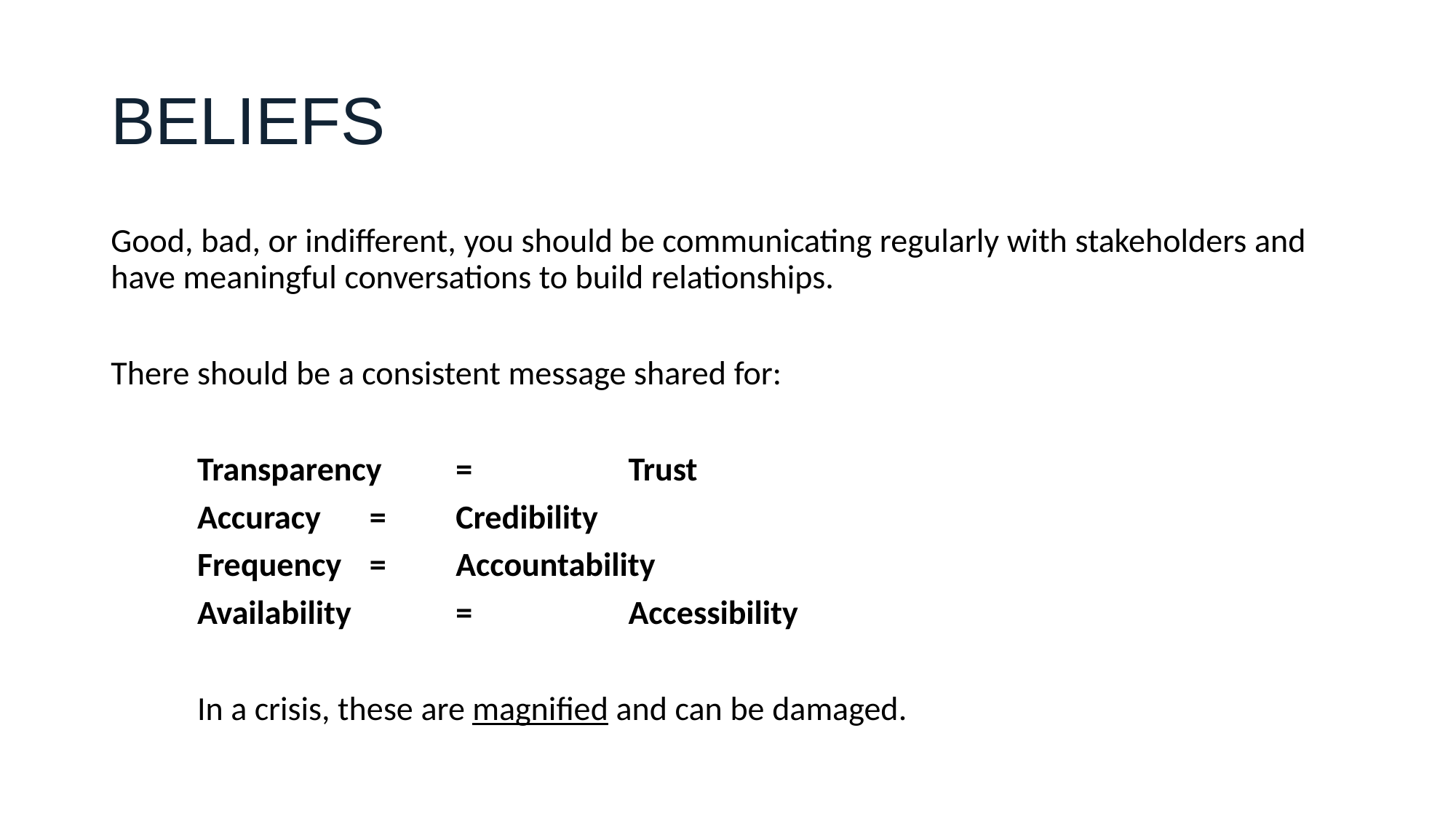

# BELIEFS
Good, bad, or indifferent, you should be communicating regularly with stakeholders and have meaningful conversations to build relationships.

There should be a consistent message shared for:

	Transparency		=		Trust
	Accuracy		=   		Credibility
	Frequency		=		Accountability
	Availability	   	=		Accessibility

	In a crisis, these are magnified and can be damaged.